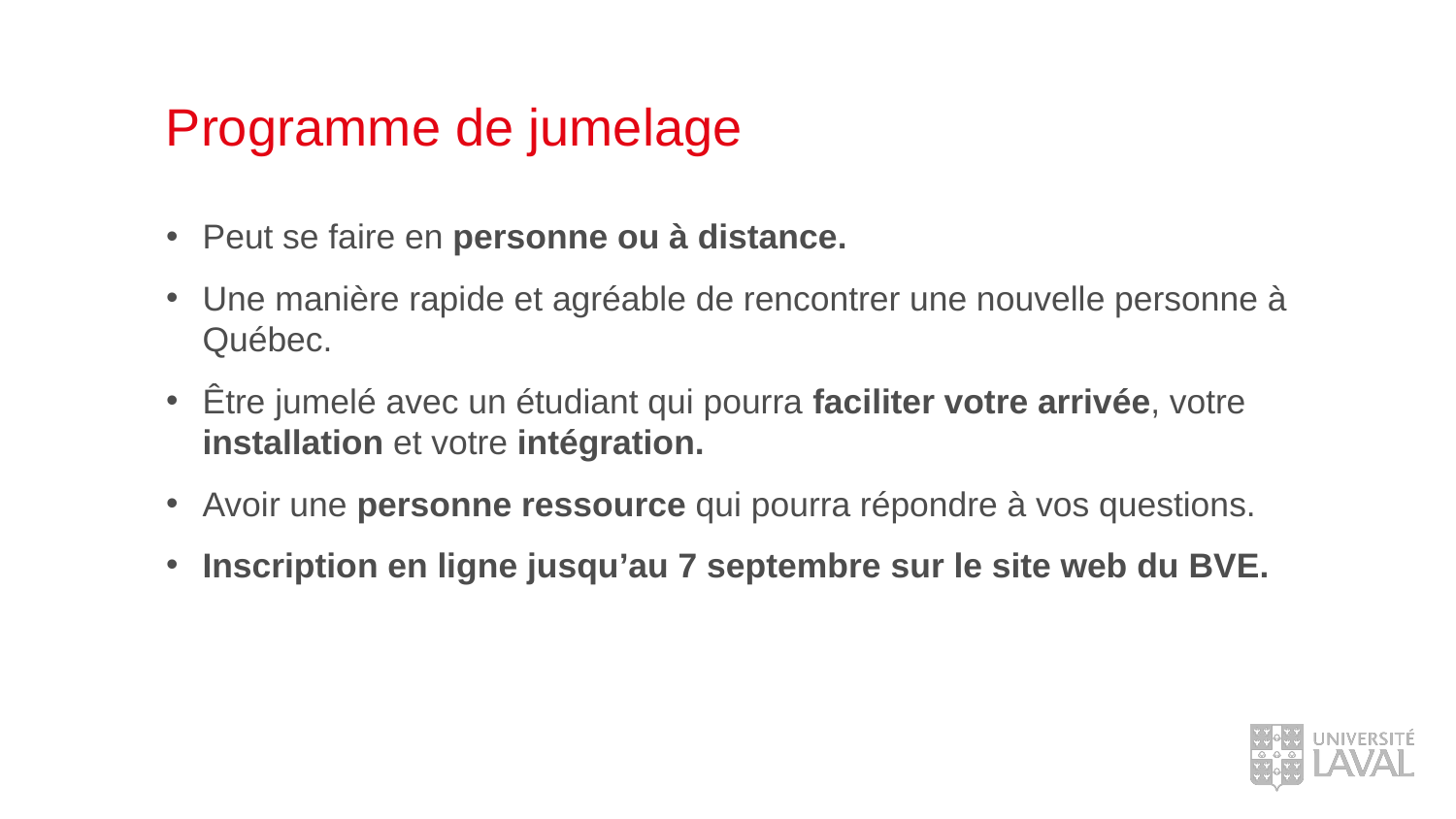

# Programme de jumelage
Peut se faire en personne ou à distance​.
Une manière rapide et agréable de rencontrer une nouvelle personne à Québec.​
Être jumelé avec un étudiant qui pourra faciliter votre arrivée, votre installation et votre intégration.​
Avoir une personne ressource qui pourra répondre à vos questions.​
Inscription en ligne jusqu’au 7 septembre sur le site web du BVE.